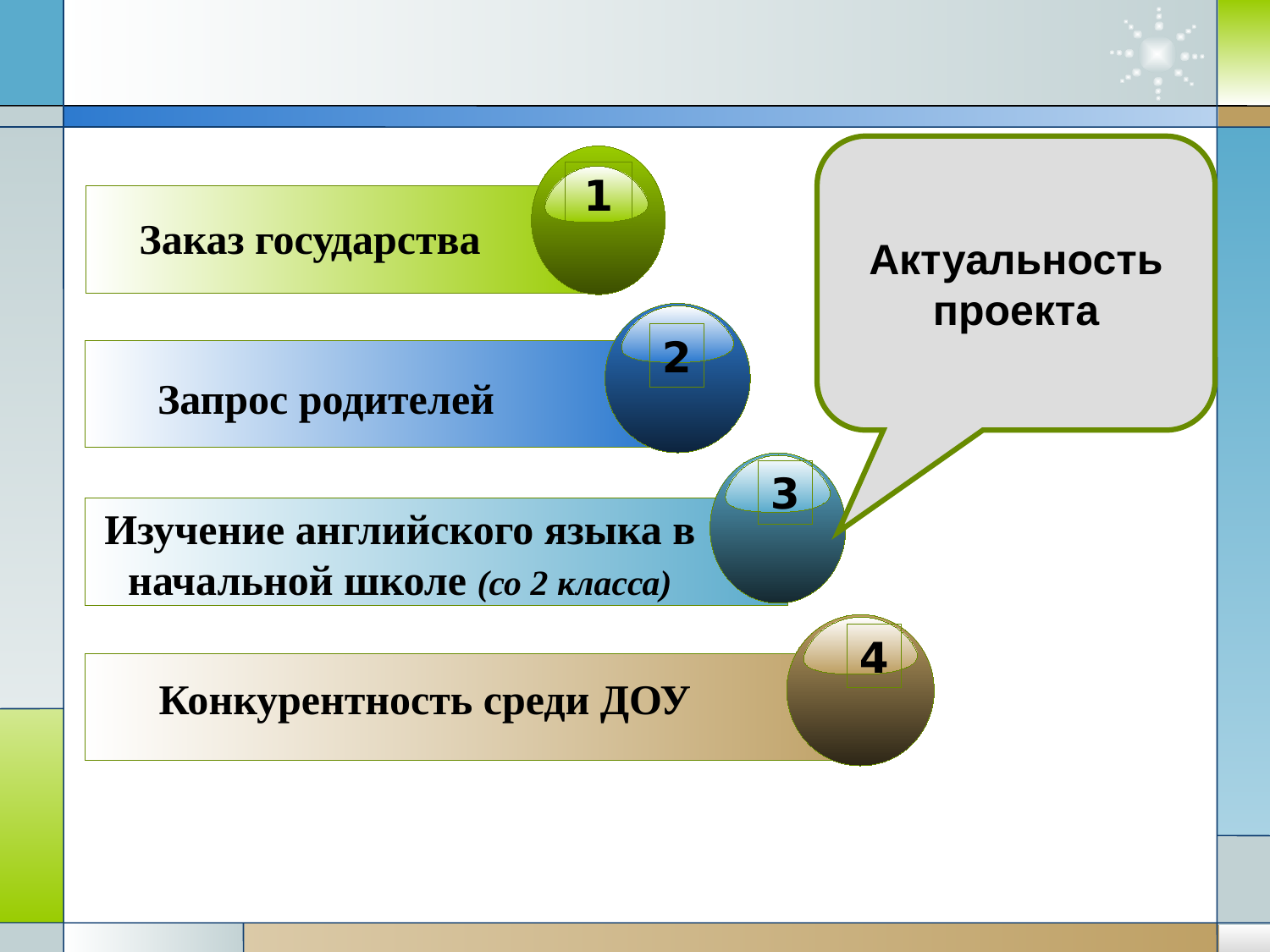

Актуальность проекта

1

2

3

4

Заказ государства
Запрос родителей
Изучение английского языка в начальной школе (со 2 класса)
Конкурентность среди ДОУ